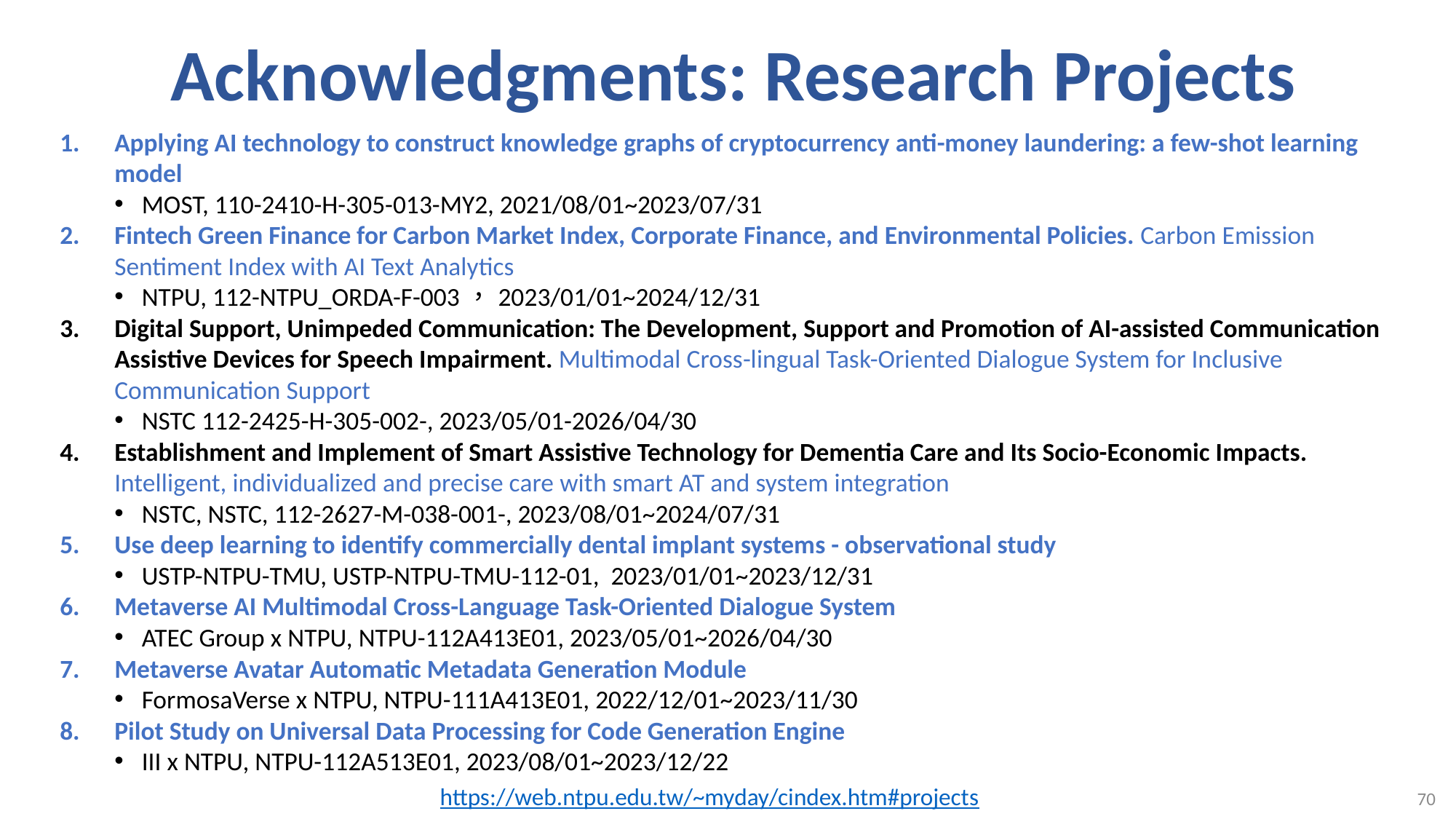

# Acknowledgments: Research Projects
Applying AI technology to construct knowledge graphs of cryptocurrency anti-money laundering: a few-shot learning model
MOST, 110-2410-H-305-013-MY2, 2021/08/01~2023/07/31
Fintech Green Finance for Carbon Market Index, Corporate Finance, and Environmental Policies. Carbon Emission Sentiment Index with AI Text Analytics
NTPU, 112-NTPU_ORDA-F-003，2023/01/01~2024/12/31
Digital Support, Unimpeded Communication: The Development, Support and Promotion of AI-assisted Communication Assistive Devices for Speech Impairment. Multimodal Cross-lingual Task-Oriented Dialogue System for Inclusive Communication Support
NSTC 112-2425-H-305-002-, 2023/05/01-2026/04/30
Establishment and Implement of Smart Assistive Technology for Dementia Care and Its Socio-Economic Impacts. Intelligent, individualized and precise care with smart AT and system integration
NSTC, NSTC, 112-2627-M-038-001-, 2023/08/01~2024/07/31
Use deep learning to identify commercially dental implant systems - observational study
USTP-NTPU-TMU, USTP-NTPU-TMU-112-01,  2023/01/01~2023/12/31
Metaverse AI Multimodal Cross-Language Task-Oriented Dialogue System
ATEC Group x NTPU, NTPU-112A413E01, 2023/05/01~2026/04/30
Metaverse Avatar Automatic Metadata Generation Module
FormosaVerse x NTPU, NTPU-111A413E01, 2022/12/01~2023/11/30
Pilot Study on Universal Data Processing for Code Generation Engine
III x NTPU, NTPU-112A513E01, 2023/08/01~2023/12/22

https://web.ntpu.edu.tw/~myday/cindex.htm#projects
70